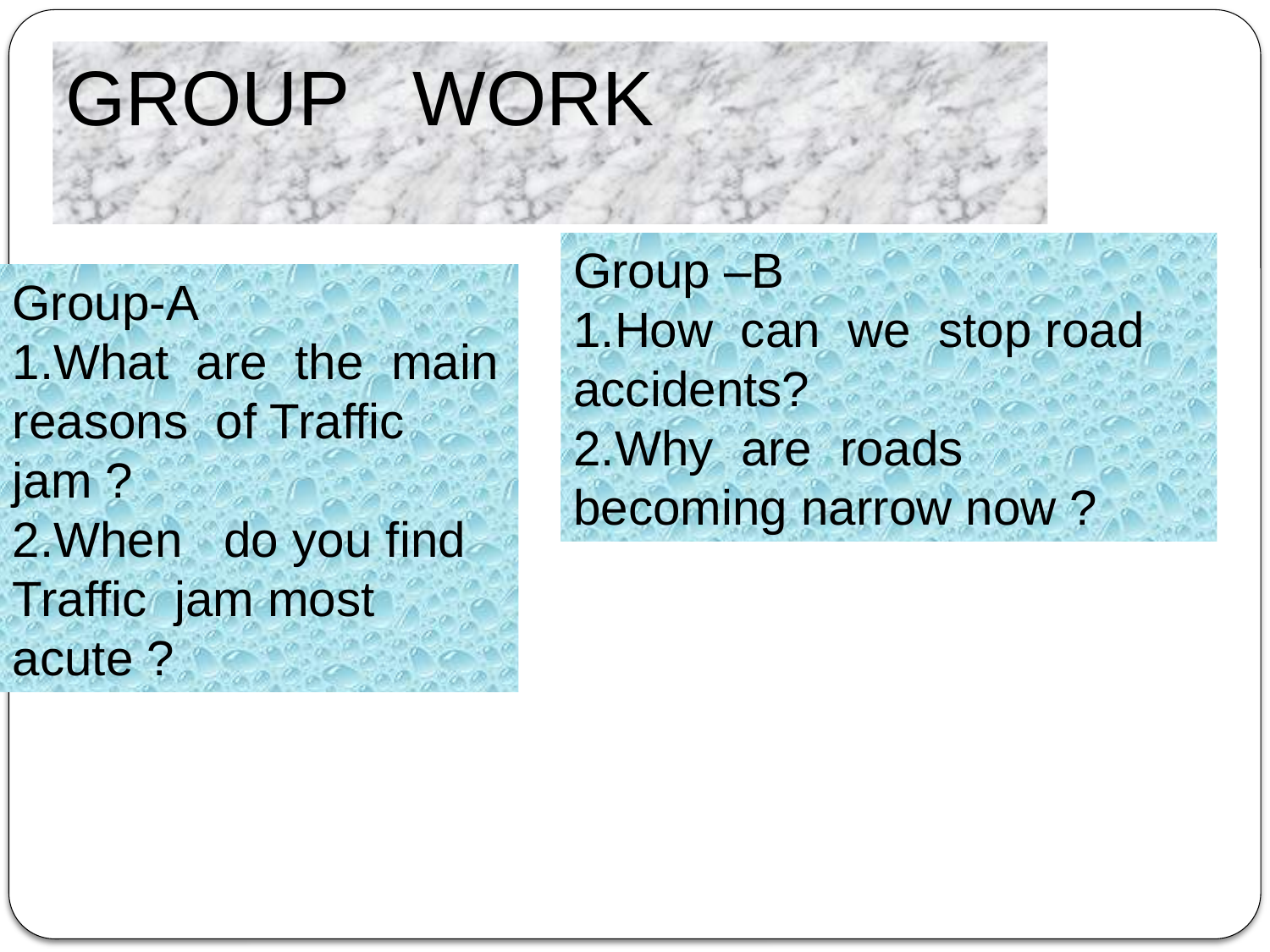

GROUP   WORK

Group –B
1.How  can  we  stop road accidents?
2.Why  are  roads  becoming narrow now ?
Group-A
1.What  are  the  main reasons  of Traffic  jam ?
2.When   do you find Traffic  jam most acute ?